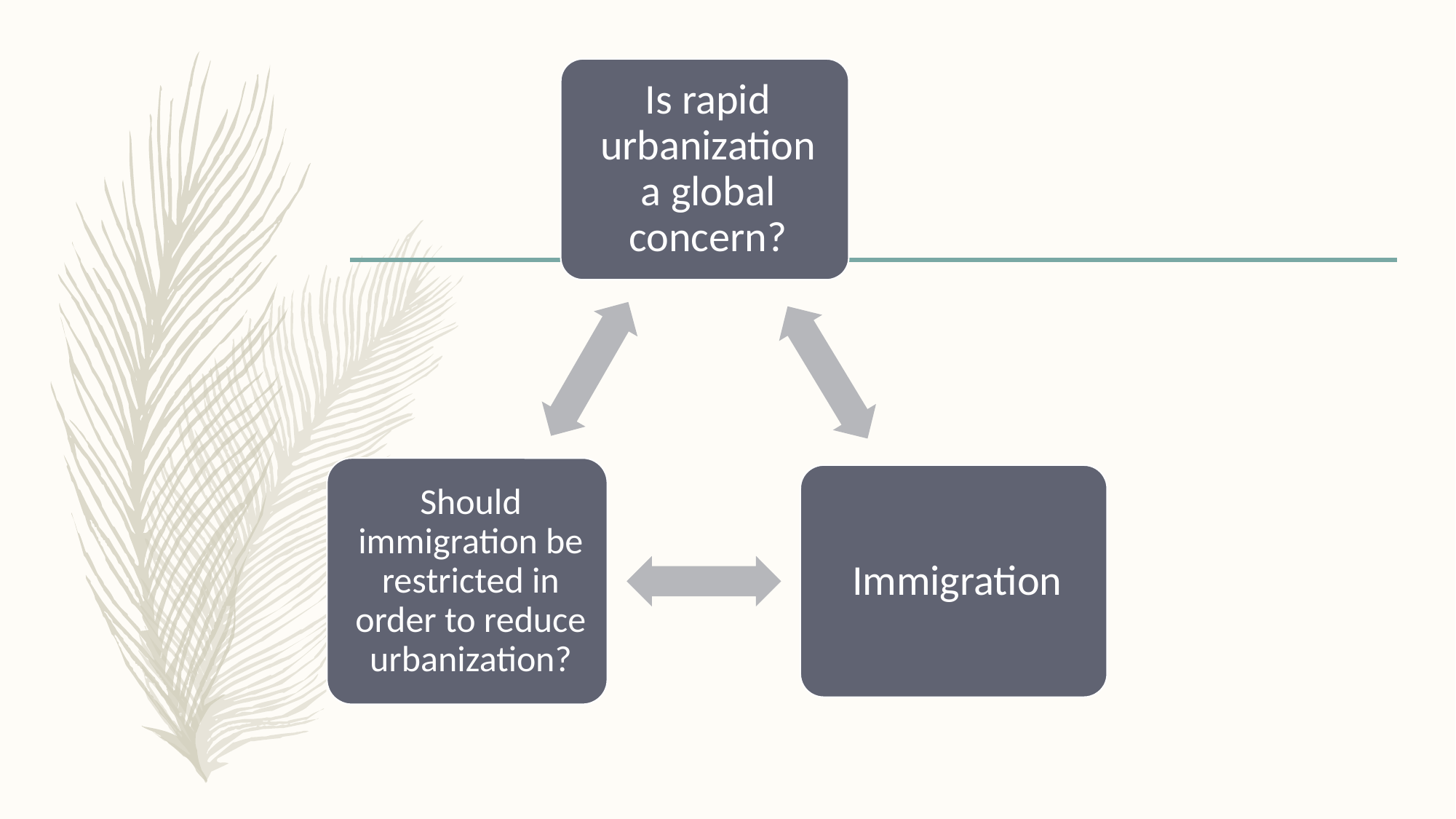

Is rapid urbanization a global concern?

Immigration

Should immigration be restricted in order to reduce urbanization?